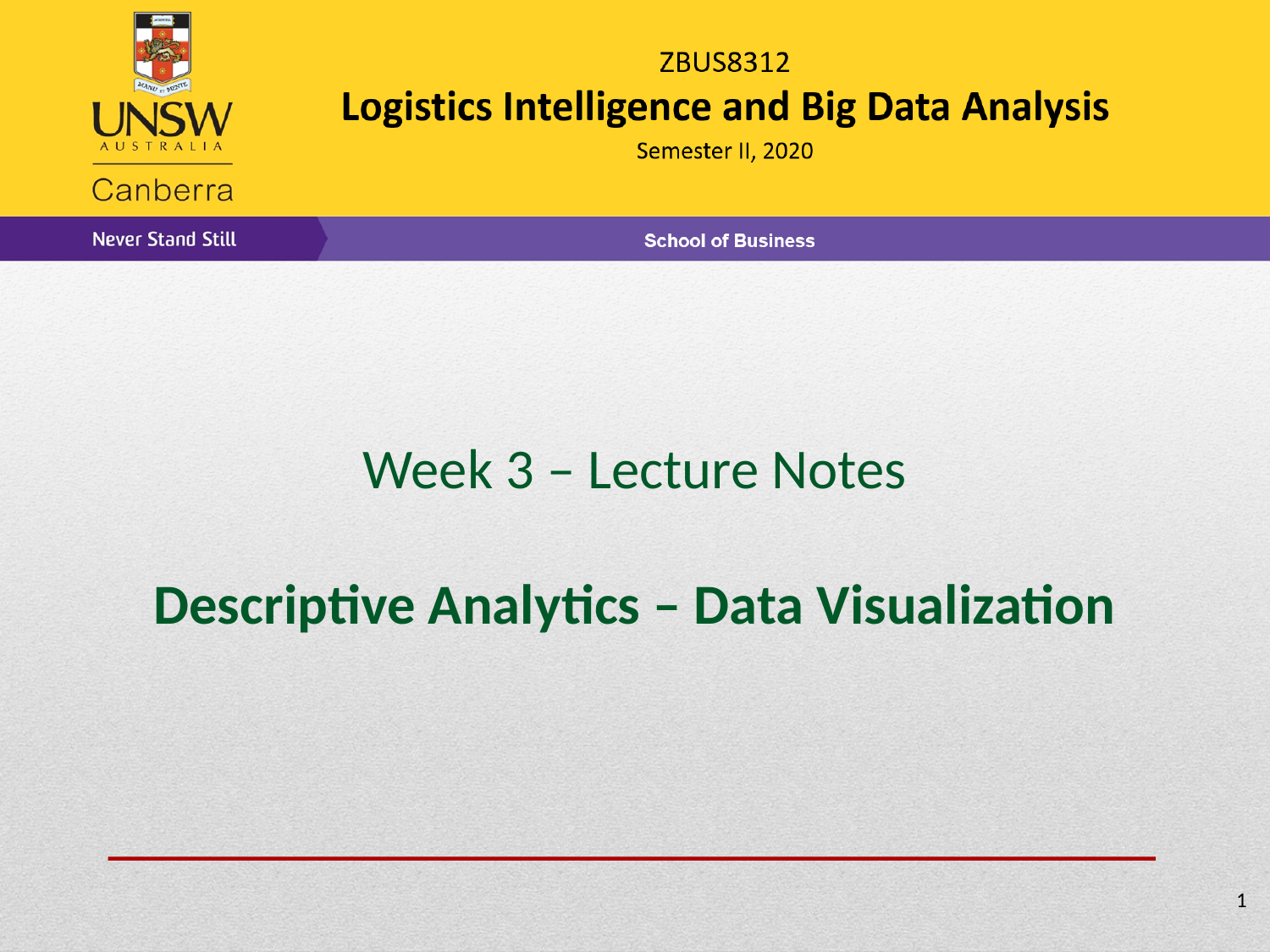

Week 3 – Lecture Notes
Descriptive Analytics – Data Visualization
1